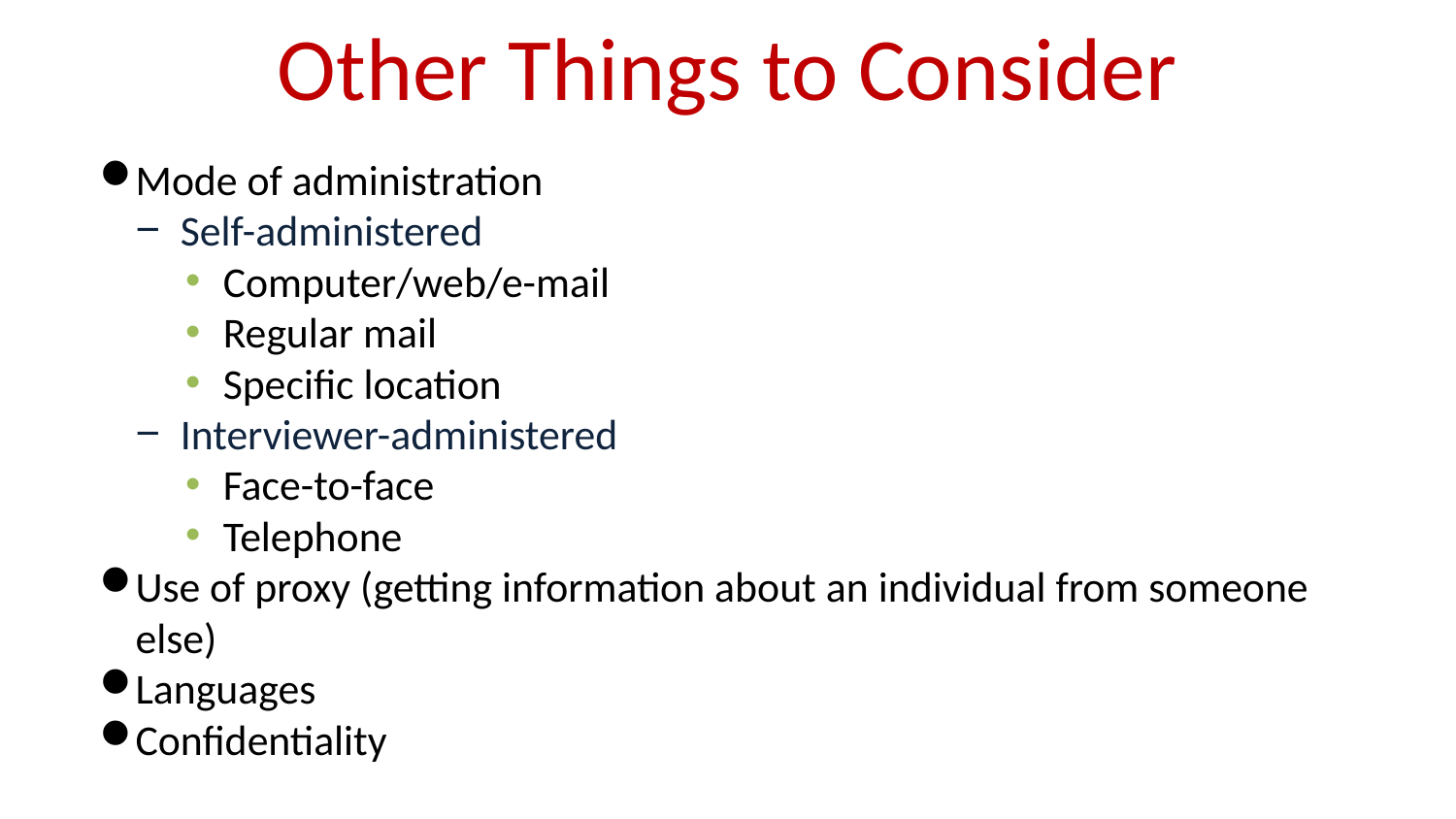

# Other Things to Consider
Mode of administration
Self-administered
Computer/web/e-mail
Regular mail
Specific location
Interviewer-administered
Face-to-face
Telephone
Use of proxy (getting information about an individual from someone else)
Languages
Confidentiality